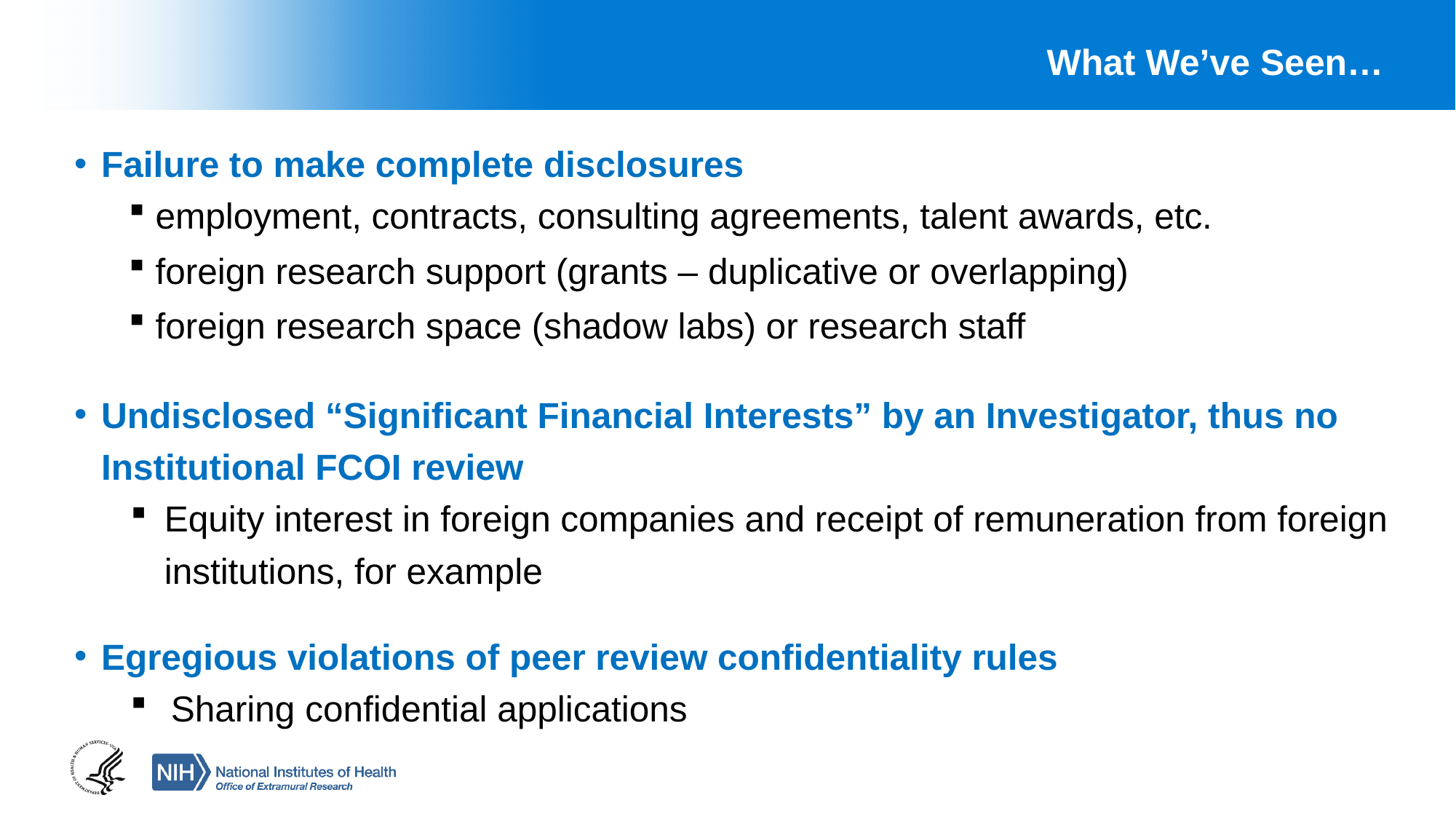

# What We’ve Seen…
Failure to make complete disclosures
employment, contracts, consulting agreements, talent awards, etc.
foreign research support (grants – duplicative or overlapping)
foreign research space (shadow labs) or research staff
Undisclosed “Significant Financial Interests” by an Investigator, thus no Institutional FCOI review
Equity interest in foreign companies and receipt of remuneration from foreign institutions, for example
Egregious violations of peer review confidentiality rules
Sharing confidential applications